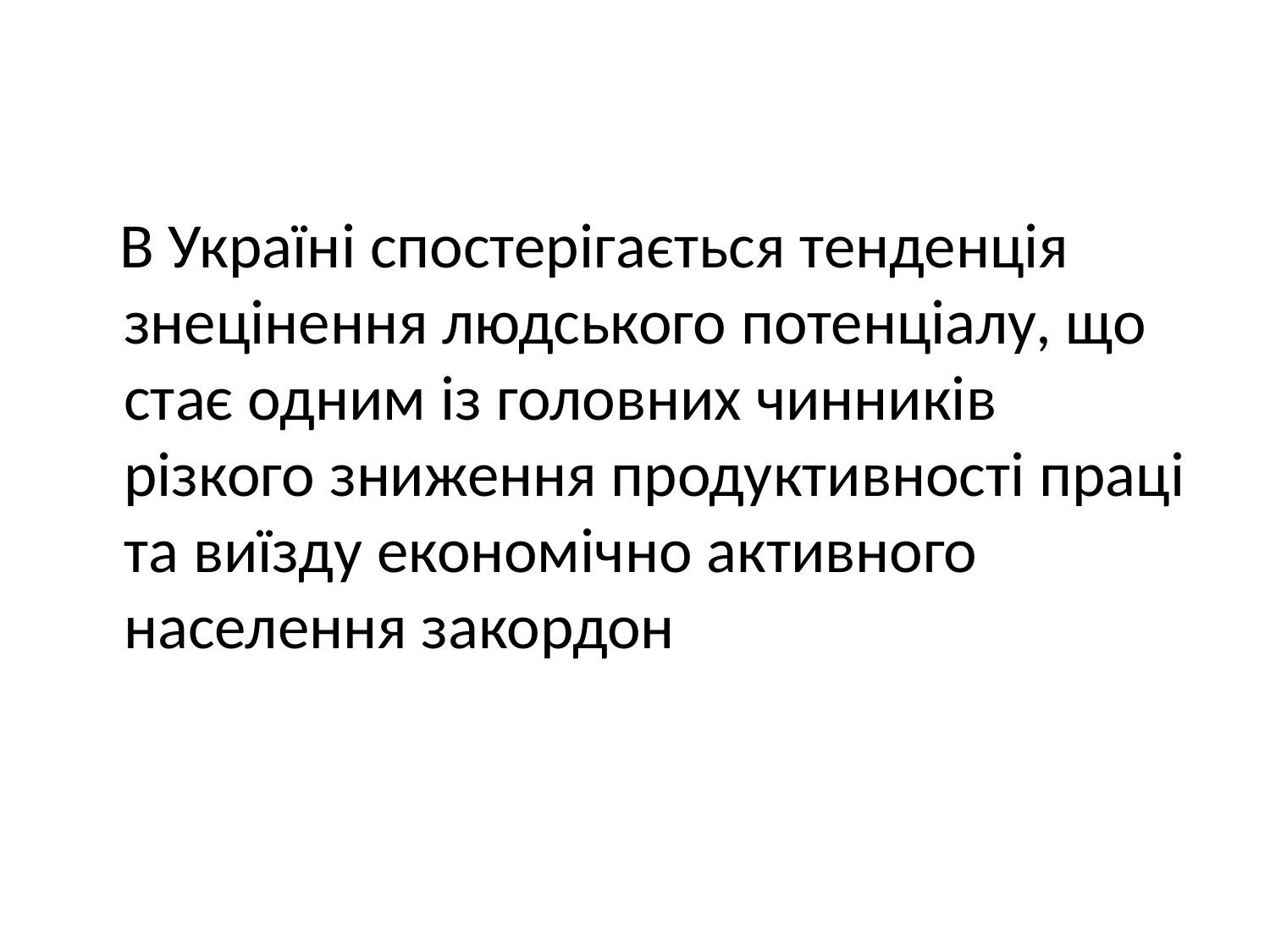

В Україні спостерігається тенденція знецінення людського потенціалу, що стає одним із головних чинників різкого зниження продуктивності праці та виїзду економічно активного населення закордон